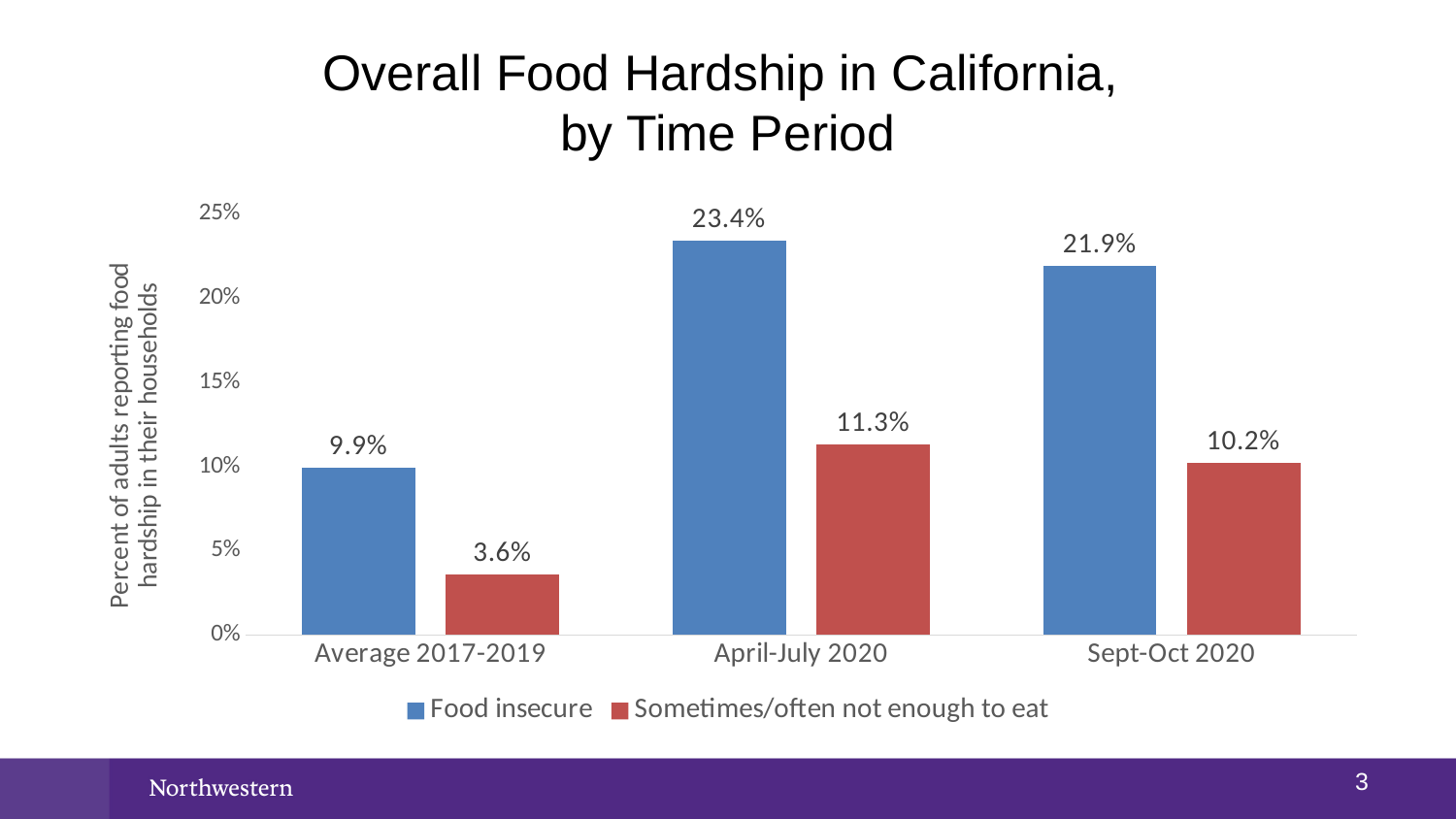

# Overall Food Hardship in California, by Time Period

### Chart

| Category | Food insecure | Sometimes/often not enough to eat |
|---|---|---|
| Average 2017-2019 | 0.099 | 0.036 |
| April-July 2020 | 0.234 | 0.113 |
| Sept-Oct 2020 | 0.219 | 0.102 |
3